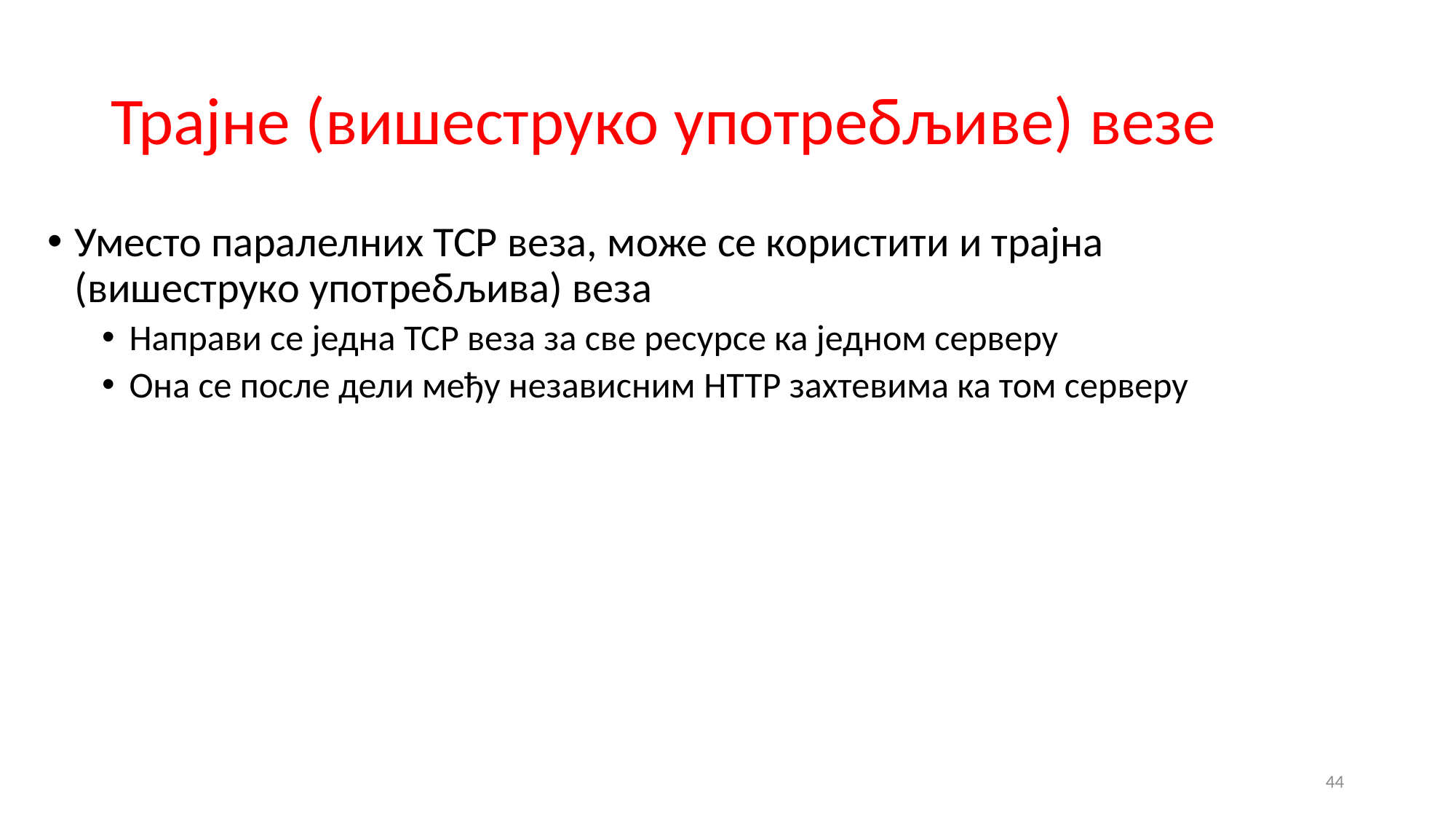

# Трајне (вишеструко употребљиве) везе

Уместо паралелних TCP веза, може се користити и трајна (вишеструко употребљива) веза
Направи се једна TCP веза за све ресурсе ка једном серверу
Она се после дели међу независним HTTP захтевима ка том серверу

44